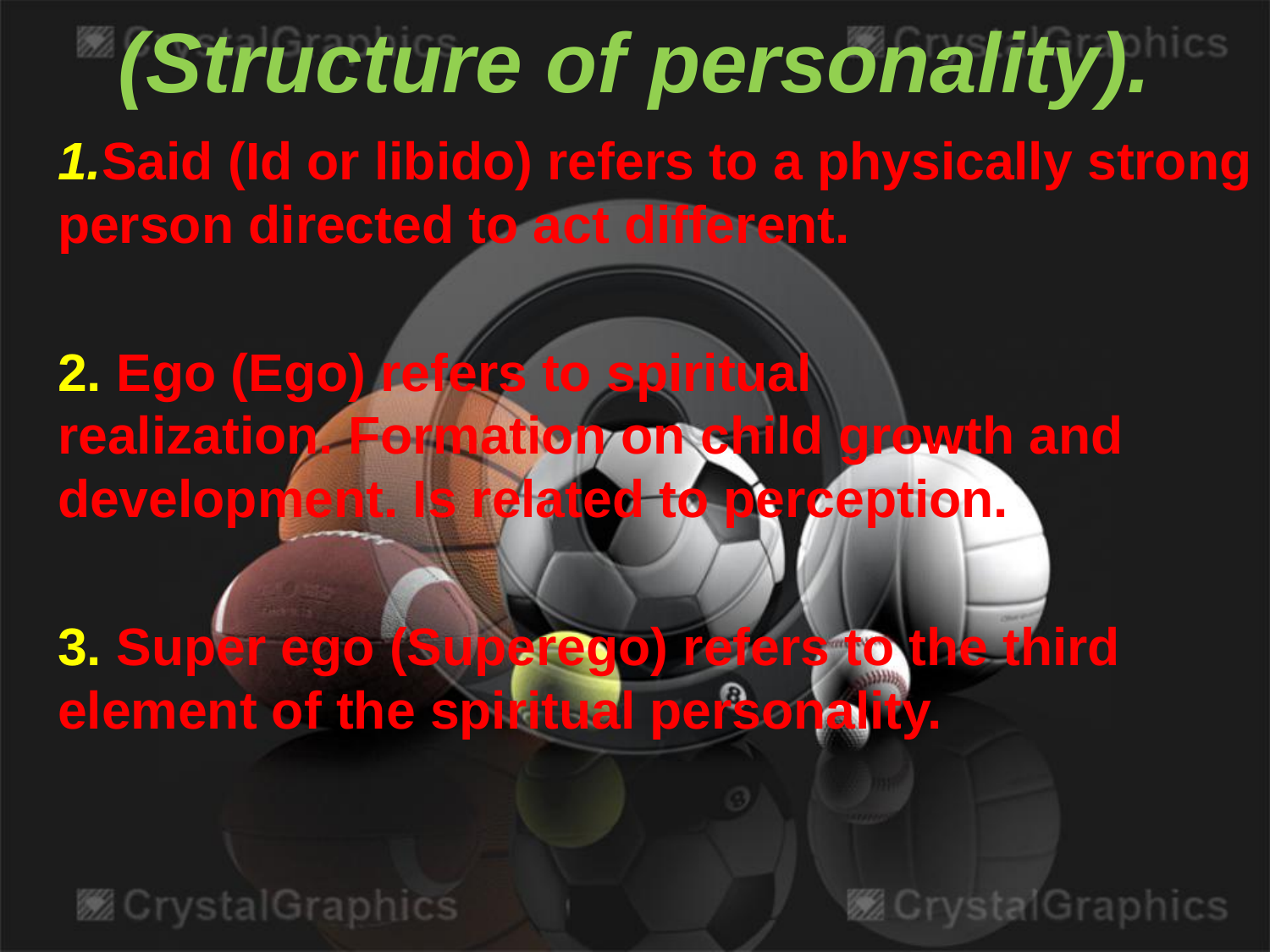

# (Structure of personality).

1.Said (Id or libido) refers to a physically strong person directed to act different.

2. Ego (Ego) refers to spiritual realization. Formation on child growth and development. Is related to perception.

3. Super ego (Superego) refers to the third element of the spiritual personality.